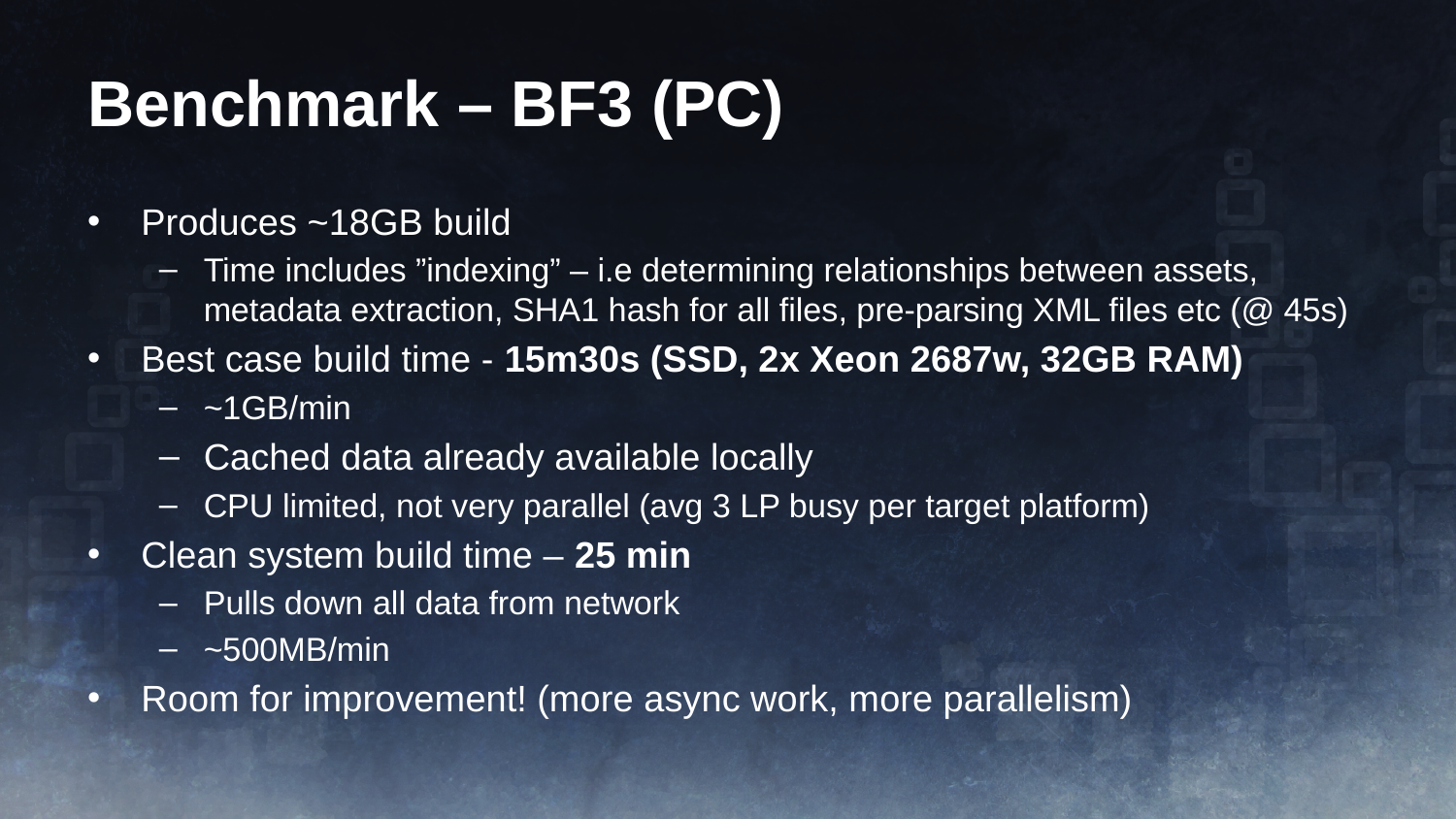

# Benchmark – BF3 (PC)
Produces ~18GB build
Time includes ”indexing” – i.e determining relationships between assets, metadata extraction, SHA1 hash for all files, pre-parsing XML files etc (@ 45s)
Best case build time - 15m30s (SSD, 2x Xeon 2687w, 32GB RAM)
~1GB/min
Cached data already available locally
CPU limited, not very parallel (avg 3 LP busy per target platform)
Clean system build time – 25 min
Pulls down all data from network
~500MB/min
Room for improvement! (more async work, more parallelism)